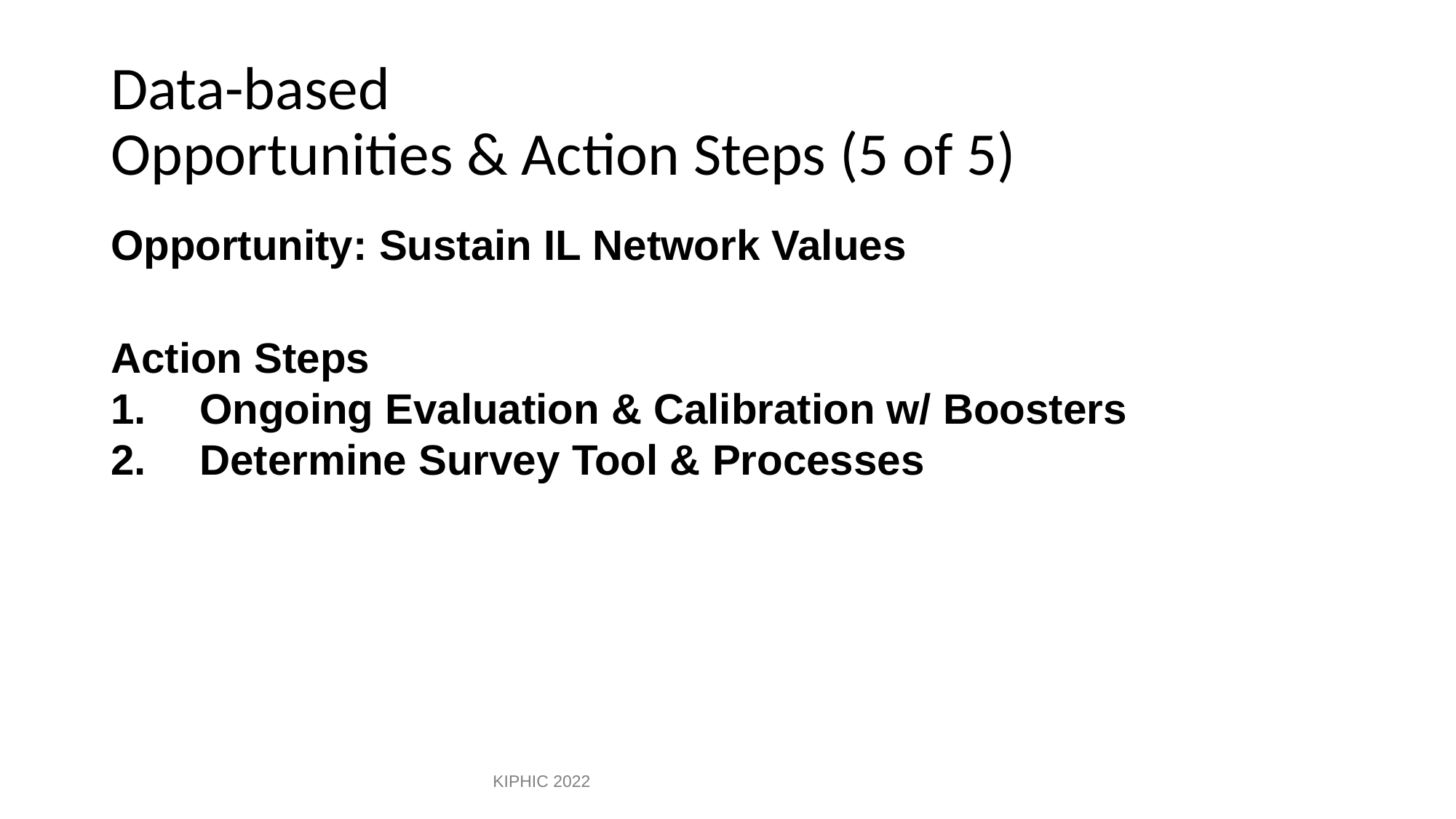

# Data-based Opportunities & Action Steps (5 of 5)
Opportunity: Sustain IL Network Values

Action Steps
Ongoing Evaluation & Calibration w/ Boosters
Determine Survey Tool & Processes

KIPHIC 2022